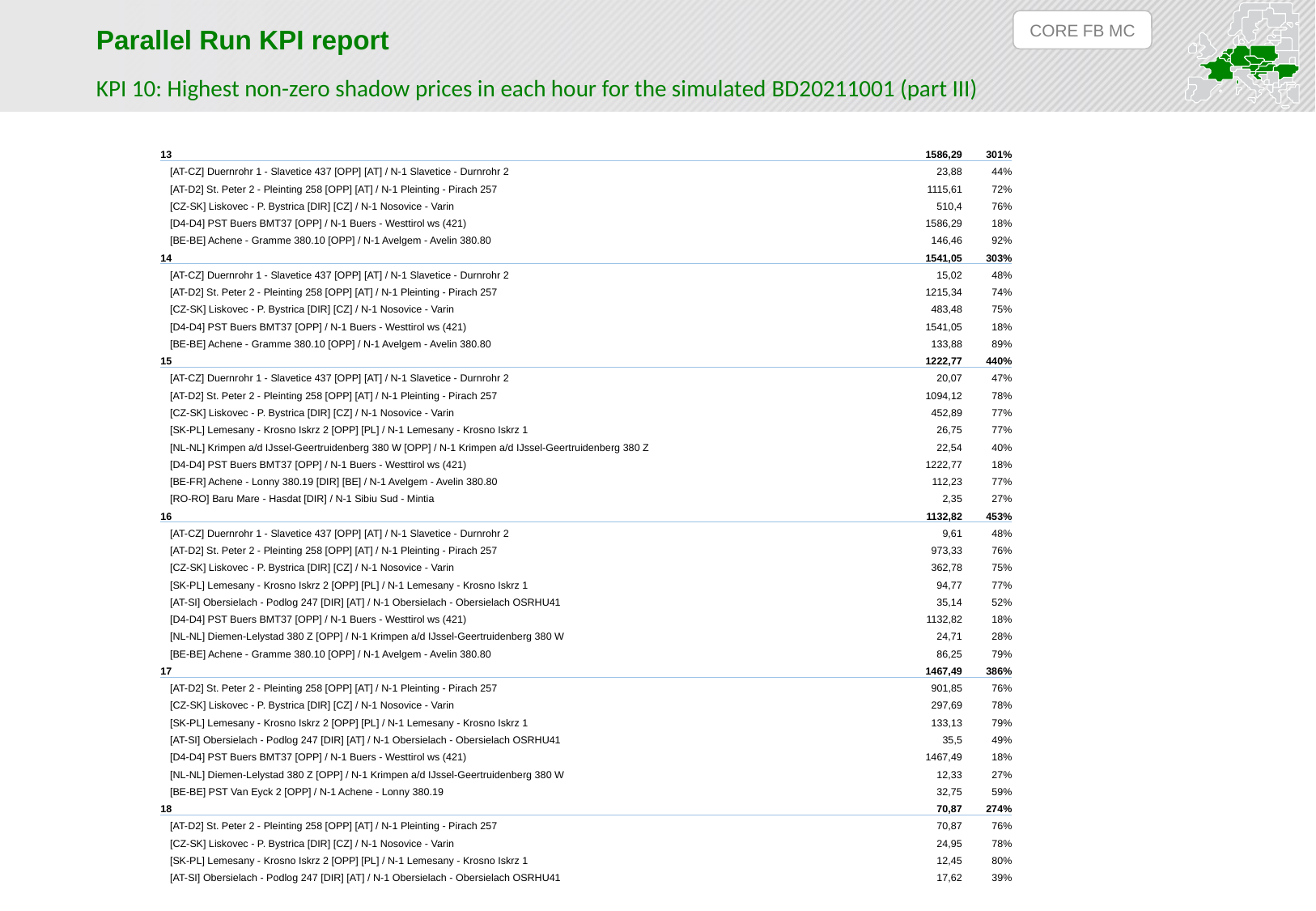

CORE FB MC
Parallel Run KPI report
KPI 10: Highest non-zero shadow prices in each hour for the simulated BD20211001 (part III)
| 13 | 1586,29 | 301% |
| --- | --- | --- |
| [AT-CZ] Duernrohr 1 - Slavetice 437 [OPP] [AT] / N-1 Slavetice - Durnrohr 2 | 23,88 | 44% |
| [AT-D2] St. Peter 2 - Pleinting 258 [OPP] [AT] / N-1 Pleinting - Pirach 257 | 1115,61 | 72% |
| [CZ-SK] Liskovec - P. Bystrica [DIR] [CZ] / N-1 Nosovice - Varin | 510,4 | 76% |
| [D4-D4] PST Buers BMT37 [OPP] / N-1 Buers - Westtirol ws (421) | 1586,29 | 18% |
| [BE-BE] Achene - Gramme 380.10 [OPP] / N-1 Avelgem - Avelin 380.80 | 146,46 | 92% |
| 14 | 1541,05 | 303% |
| [AT-CZ] Duernrohr 1 - Slavetice 437 [OPP] [AT] / N-1 Slavetice - Durnrohr 2 | 15,02 | 48% |
| [AT-D2] St. Peter 2 - Pleinting 258 [OPP] [AT] / N-1 Pleinting - Pirach 257 | 1215,34 | 74% |
| [CZ-SK] Liskovec - P. Bystrica [DIR] [CZ] / N-1 Nosovice - Varin | 483,48 | 75% |
| [D4-D4] PST Buers BMT37 [OPP] / N-1 Buers - Westtirol ws (421) | 1541,05 | 18% |
| [BE-BE] Achene - Gramme 380.10 [OPP] / N-1 Avelgem - Avelin 380.80 | 133,88 | 89% |
| 15 | 1222,77 | 440% |
| [AT-CZ] Duernrohr 1 - Slavetice 437 [OPP] [AT] / N-1 Slavetice - Durnrohr 2 | 20,07 | 47% |
| [AT-D2] St. Peter 2 - Pleinting 258 [OPP] [AT] / N-1 Pleinting - Pirach 257 | 1094,12 | 78% |
| [CZ-SK] Liskovec - P. Bystrica [DIR] [CZ] / N-1 Nosovice - Varin | 452,89 | 77% |
| [SK-PL] Lemesany - Krosno Iskrz 2 [OPP] [PL] / N-1 Lemesany - Krosno Iskrz 1 | 26,75 | 77% |
| [NL-NL] Krimpen a/d IJssel-Geertruidenberg 380 W [OPP] / N-1 Krimpen a/d IJssel-Geertruidenberg 380 Z | 22,54 | 40% |
| [D4-D4] PST Buers BMT37 [OPP] / N-1 Buers - Westtirol ws (421) | 1222,77 | 18% |
| [BE-FR] Achene - Lonny 380.19 [DIR] [BE] / N-1 Avelgem - Avelin 380.80 | 112,23 | 77% |
| [RO-RO] Baru Mare - Hasdat [DIR] / N-1 Sibiu Sud - Mintia | 2,35 | 27% |
| 16 | 1132,82 | 453% |
| [AT-CZ] Duernrohr 1 - Slavetice 437 [OPP] [AT] / N-1 Slavetice - Durnrohr 2 | 9,61 | 48% |
| [AT-D2] St. Peter 2 - Pleinting 258 [OPP] [AT] / N-1 Pleinting - Pirach 257 | 973,33 | 76% |
| [CZ-SK] Liskovec - P. Bystrica [DIR] [CZ] / N-1 Nosovice - Varin | 362,78 | 75% |
| [SK-PL] Lemesany - Krosno Iskrz 2 [OPP] [PL] / N-1 Lemesany - Krosno Iskrz 1 | 94,77 | 77% |
| [AT-SI] Obersielach - Podlog 247 [DIR] [AT] / N-1 Obersielach - Obersielach OSRHU41 | 35,14 | 52% |
| [D4-D4] PST Buers BMT37 [OPP] / N-1 Buers - Westtirol ws (421) | 1132,82 | 18% |
| [NL-NL] Diemen-Lelystad 380 Z [OPP] / N-1 Krimpen a/d IJssel-Geertruidenberg 380 W | 24,71 | 28% |
| [BE-BE] Achene - Gramme 380.10 [OPP] / N-1 Avelgem - Avelin 380.80 | 86,25 | 79% |
| 17 | 1467,49 | 386% |
| [AT-D2] St. Peter 2 - Pleinting 258 [OPP] [AT] / N-1 Pleinting - Pirach 257 | 901,85 | 76% |
| [CZ-SK] Liskovec - P. Bystrica [DIR] [CZ] / N-1 Nosovice - Varin | 297,69 | 78% |
| [SK-PL] Lemesany - Krosno Iskrz 2 [OPP] [PL] / N-1 Lemesany - Krosno Iskrz 1 | 133,13 | 79% |
| [AT-SI] Obersielach - Podlog 247 [DIR] [AT] / N-1 Obersielach - Obersielach OSRHU41 | 35,5 | 49% |
| [D4-D4] PST Buers BMT37 [OPP] / N-1 Buers - Westtirol ws (421) | 1467,49 | 18% |
| [NL-NL] Diemen-Lelystad 380 Z [OPP] / N-1 Krimpen a/d IJssel-Geertruidenberg 380 W | 12,33 | 27% |
| [BE-BE] PST Van Eyck 2 [OPP] / N-1 Achene - Lonny 380.19 | 32,75 | 59% |
| 18 | 70,87 | 274% |
| [AT-D2] St. Peter 2 - Pleinting 258 [OPP] [AT] / N-1 Pleinting - Pirach 257 | 70,87 | 76% |
| [CZ-SK] Liskovec - P. Bystrica [DIR] [CZ] / N-1 Nosovice - Varin | 24,95 | 78% |
| [SK-PL] Lemesany - Krosno Iskrz 2 [OPP] [PL] / N-1 Lemesany - Krosno Iskrz 1 | 12,45 | 80% |
| [AT-SI] Obersielach - Podlog 247 [DIR] [AT] / N-1 Obersielach - Obersielach OSRHU41 | 17,62 | 39% |